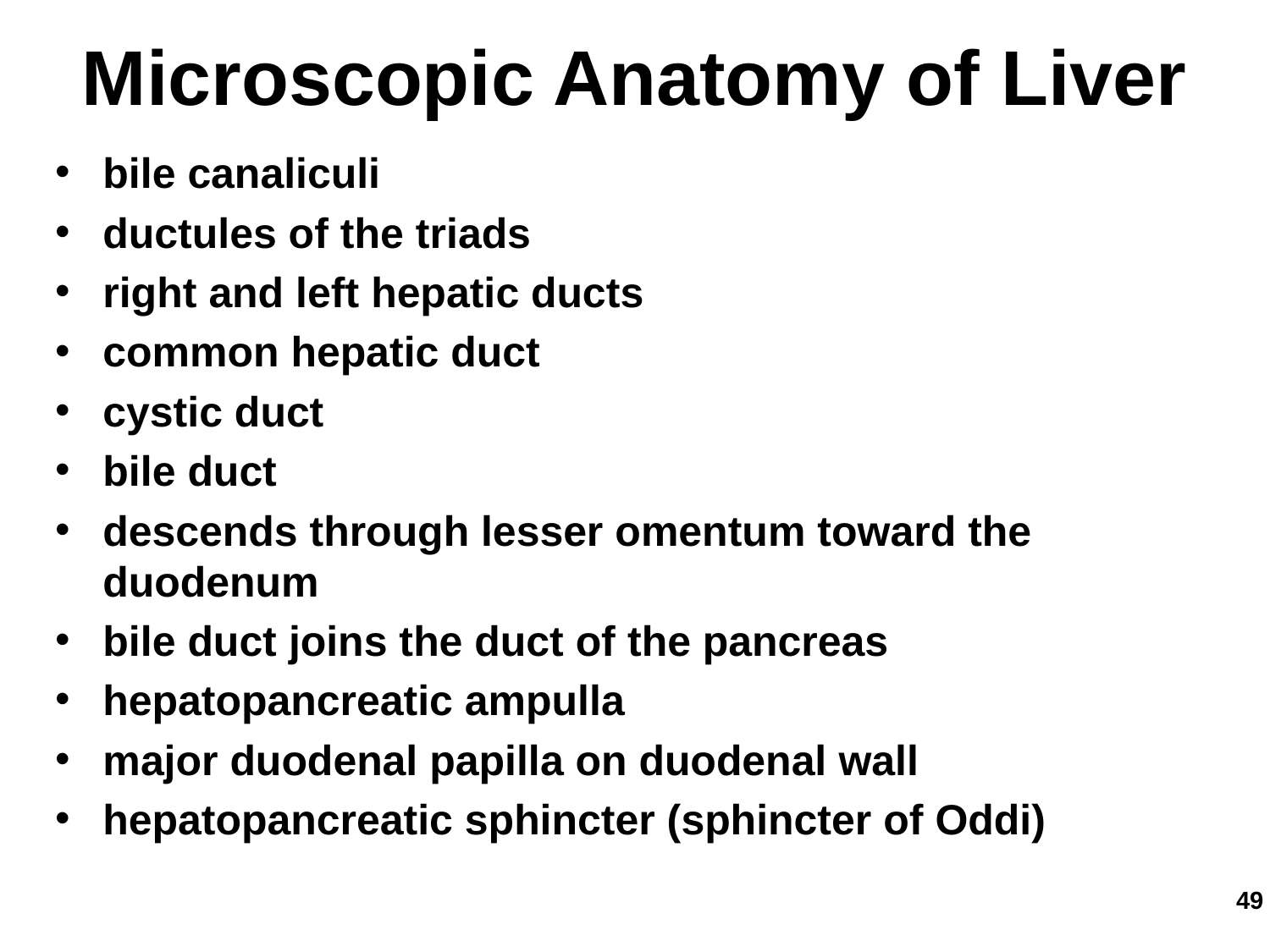

Microscopic Anatomy of Liver
bile canaliculi
ductules of the triads
right and left hepatic ducts
common hepatic duct
cystic duct
bile duct
descends through lesser omentum toward the duodenum
bile duct joins the duct of the pancreas
hepatopancreatic ampulla
major duodenal papilla on duodenal wall
hepatopancreatic sphincter (sphincter of Oddi)
49